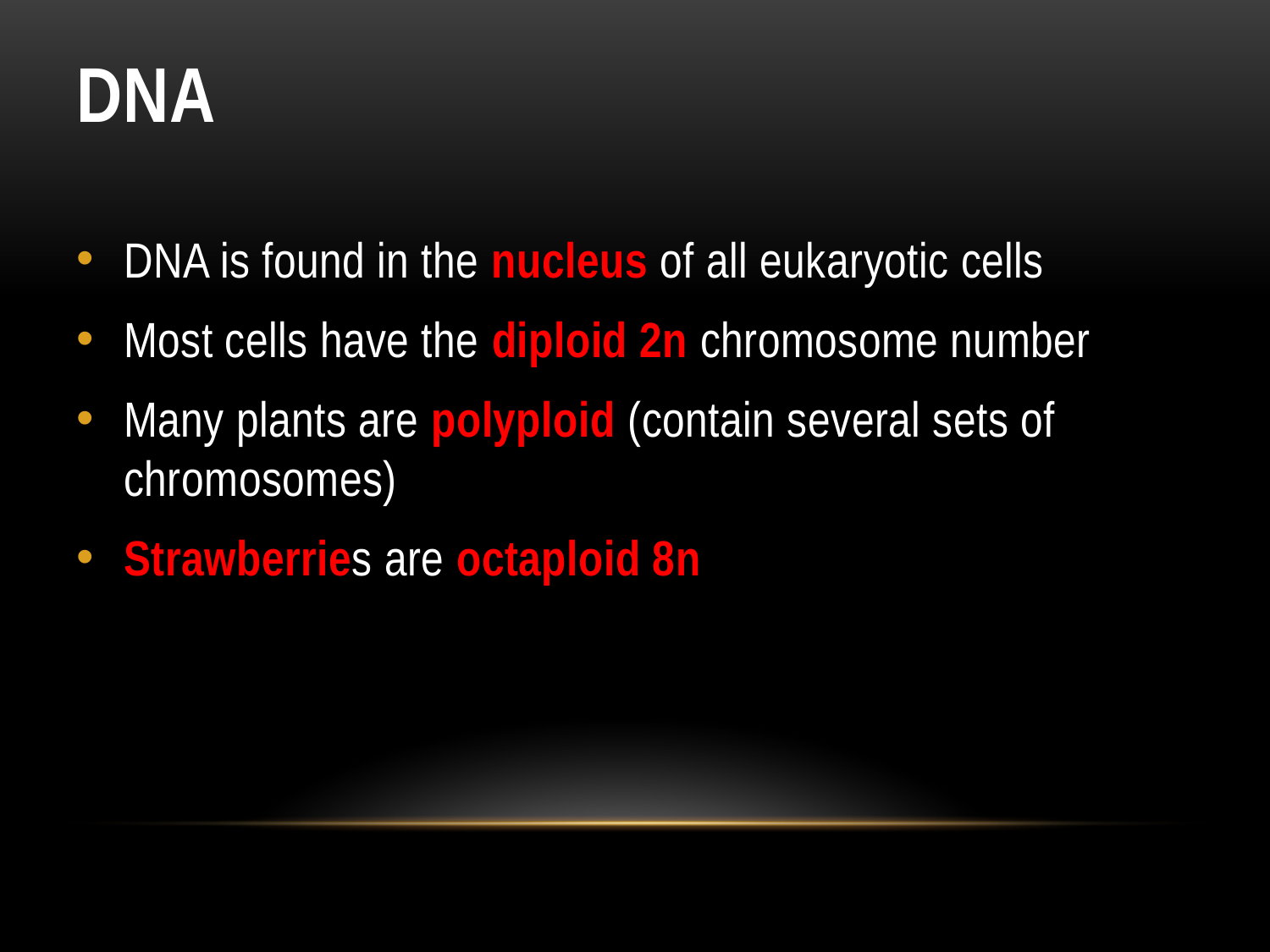

# DNA
DNA is found in the nucleus of all eukaryotic cells
Most cells have the diploid 2n chromosome number
Many plants are polyploid (contain several sets of chromosomes)
Strawberries are octaploid 8n